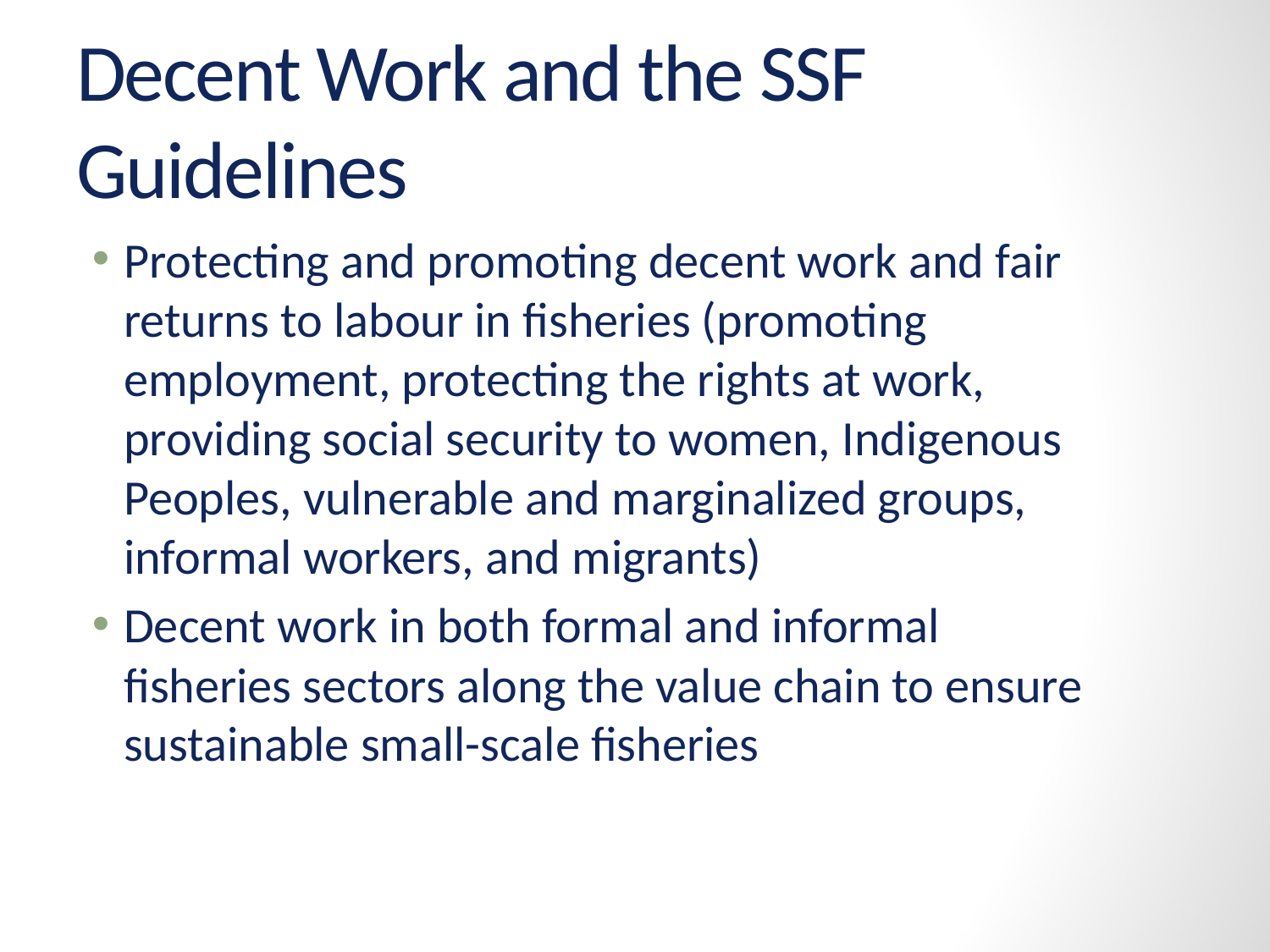

# Decent Work and the SSF Guidelines
Protecting and promoting decent work and fair returns to labour in fisheries (promoting employment, protecting the rights at work, providing social security to women, Indigenous Peoples, vulnerable and marginalized groups, informal workers, and migrants)
Decent work in both formal and informal fisheries sectors along the value chain to ensure sustainable small-scale fisheries